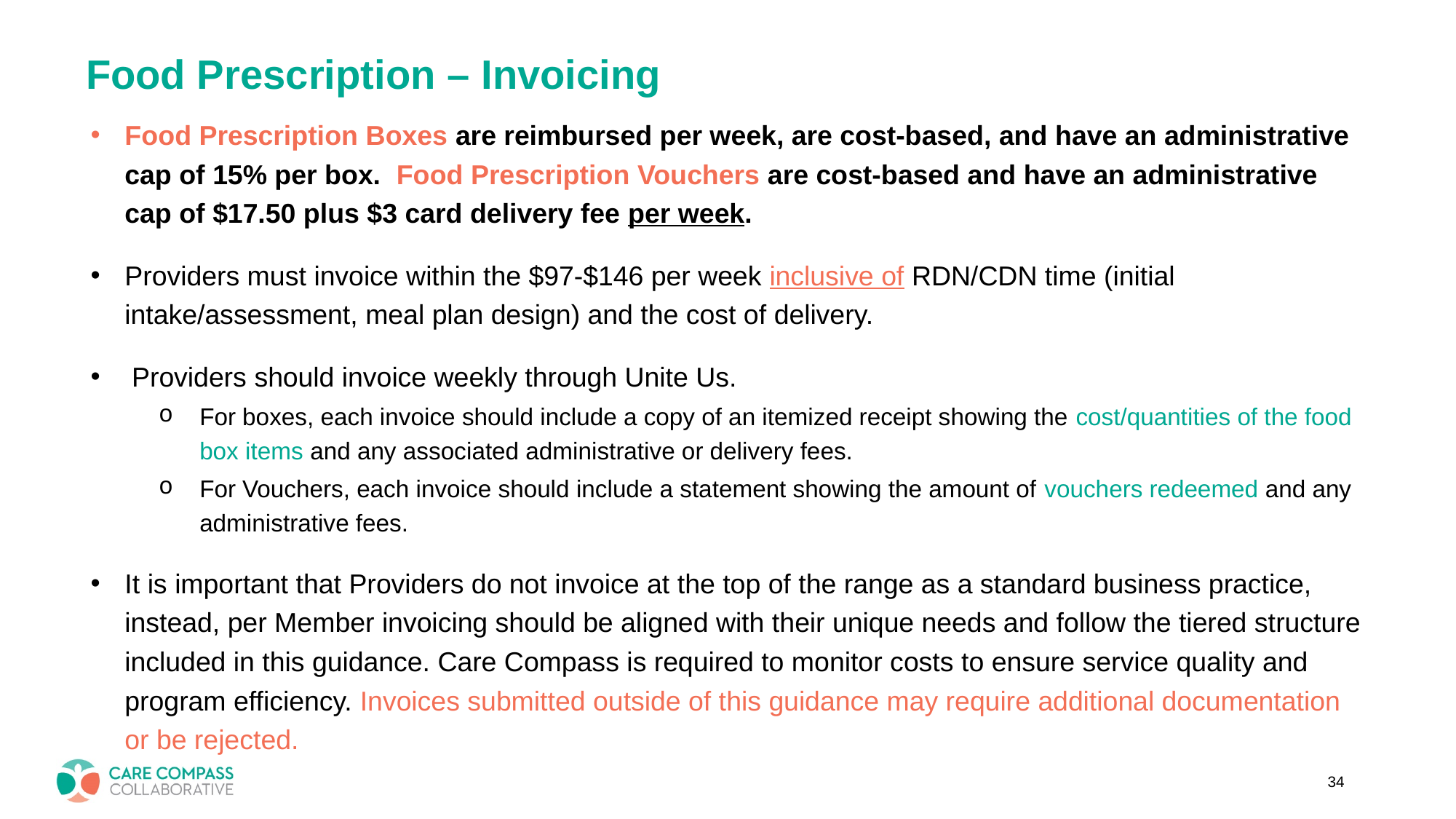

# Food Prescription – Invoicing
Food Prescription Boxes are reimbursed per week, are cost-based, and have an administrative cap of 15% per box.  Food Prescription Vouchers are cost-based and have an administrative cap of $17.50 plus $3 card delivery fee per week.

Providers must invoice within the $97-$146 per week inclusive of RDN/CDN time (initial intake/assessment, meal plan design) and the cost of delivery.

Providers should invoice weekly through Unite Us.
For boxes, each invoice should include a copy of an itemized receipt showing the cost/quantities of the food box items and any associated administrative or delivery fees.
For Vouchers, each invoice should include a statement showing the amount of vouchers redeemed and any administrative fees.

It is important that Providers do not invoice at the top of the range as a standard business practice, instead, per Member invoicing should be aligned with their unique needs and follow the tiered structure included in this guidance. Care Compass is required to monitor costs to ensure service quality and program efficiency. Invoices submitted outside of this guidance may require additional documentation or be rejected.

34